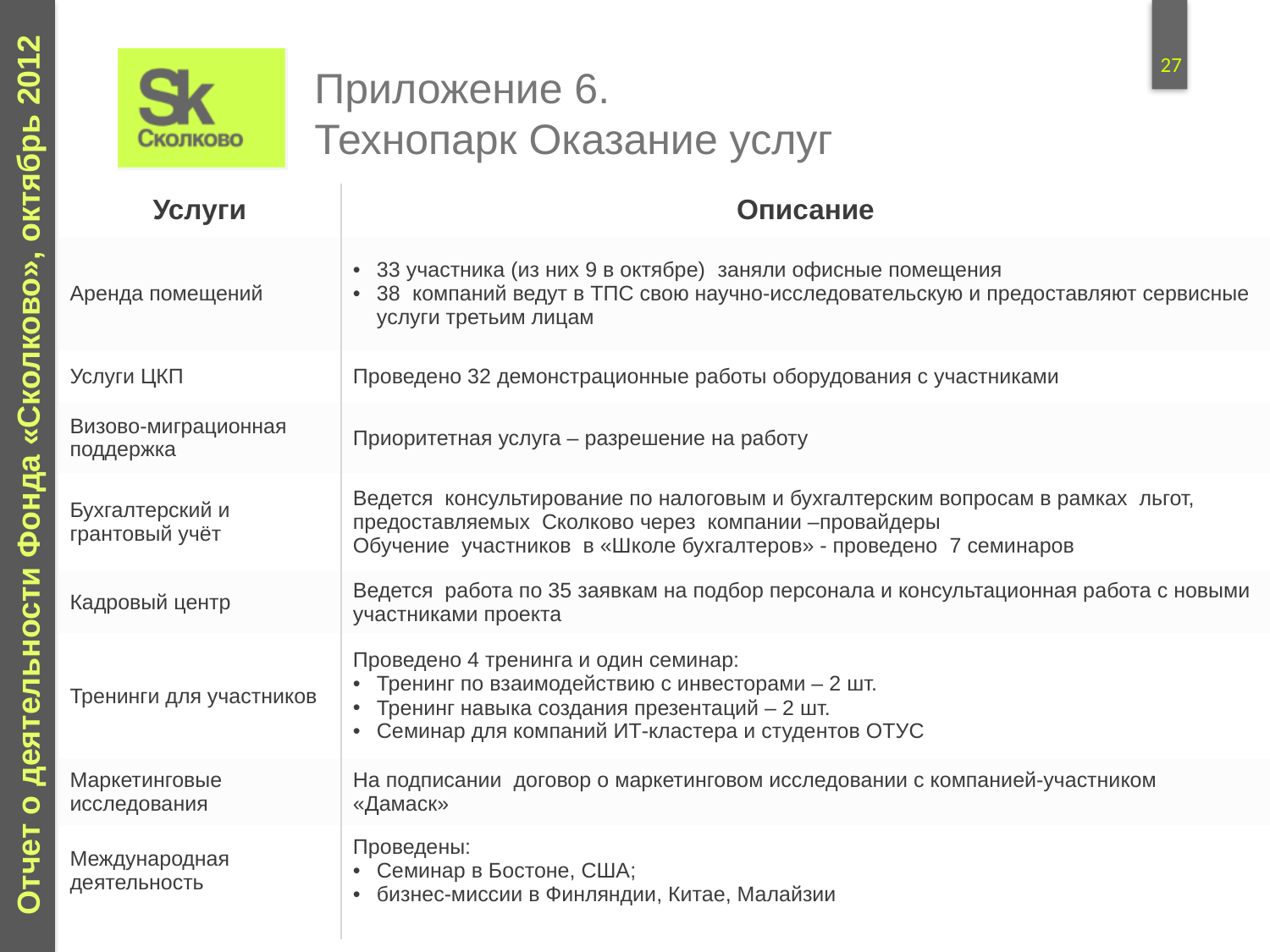

Приложение 6.
Технопарк Оказание услуг
| Услуги | Описание |
| --- | --- |
| Аренда помещений | 33 участника (из них 9 в октябре) заняли офисные помещения 38 компаний ведут в ТПС свою научно-исследовательскую и предоставляют сервисные услуги третьим лицам |
| Услуги ЦКП | Проведено 32 демонстрационные работы оборудования с участниками |
| Визово-миграционная поддержка | Приоритетная услуга – разрешение на работу |
| Бухгалтерский и грантовый учёт | Ведется консультирование по налоговым и бухгалтерским вопросам в рамках льгот, предоставляемых Сколково через компании –провайдеры Обучение участников в «Школе бухгалтеров» - проведено 7 семинаров |
| Кадровый центр | Ведется работа по 35 заявкам на подбор персонала и консультационная работа с новыми участниками проекта |
| Тренинги для участников | Проведено 4 тренинга и один семинар: Тренинг по взаимодействию с инвесторами – 2 шт. Тренинг навыка создания презентаций – 2 шт. Семинар для компаний ИТ-кластера и студентов ОТУС |
| Маркетинговые исследования | На подписании договор о маркетинговом исследовании с компанией-участником «Дамаск» |
| Международная деятельность | Проведены: Семинар в Бостоне, США; бизнес-миссии в Финляндии, Китае, Малайзии |